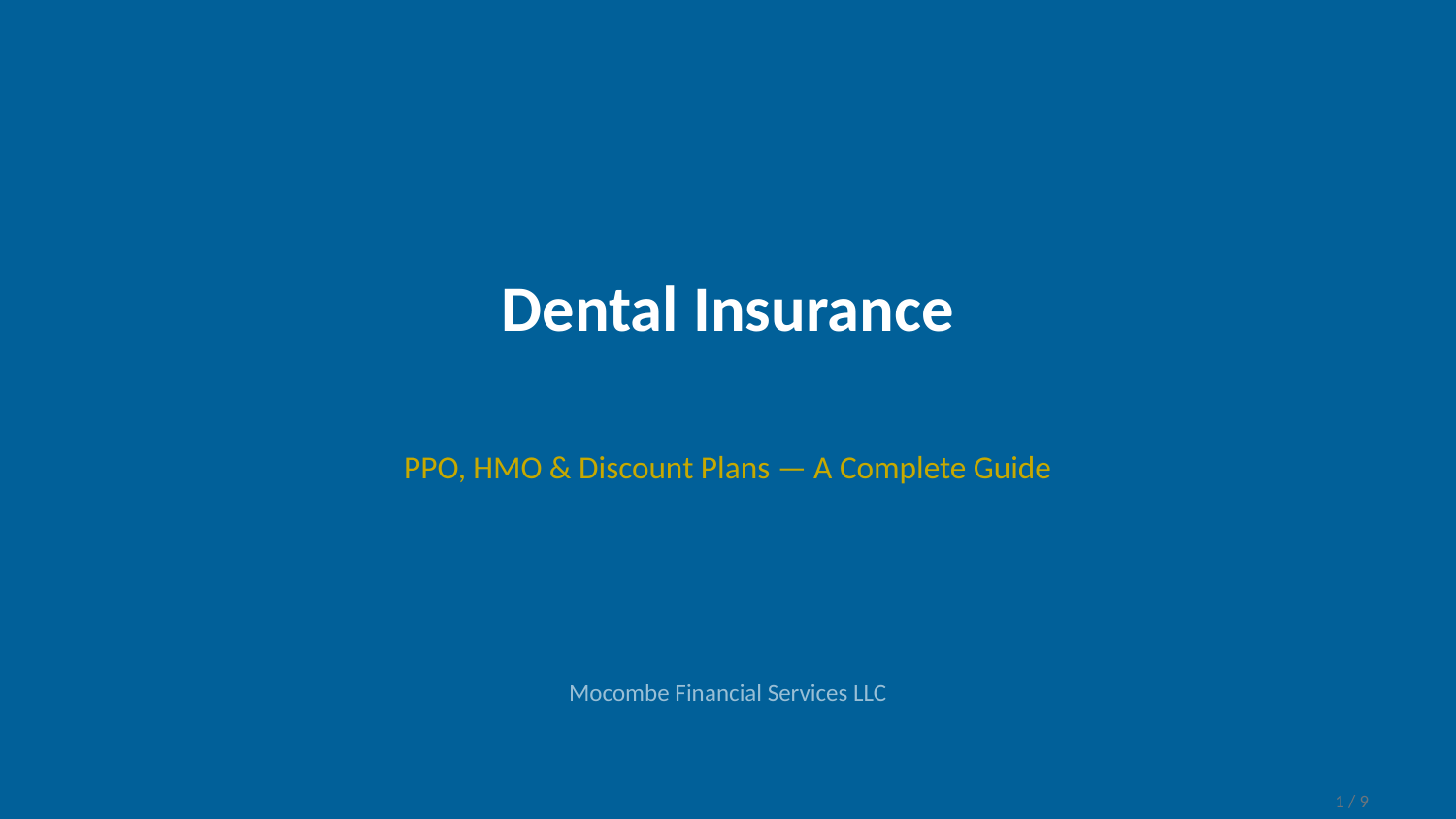

Dental Insurance
PPO, HMO & Discount Plans — A Complete Guide
Mocombe Financial Services LLC
1 / 9